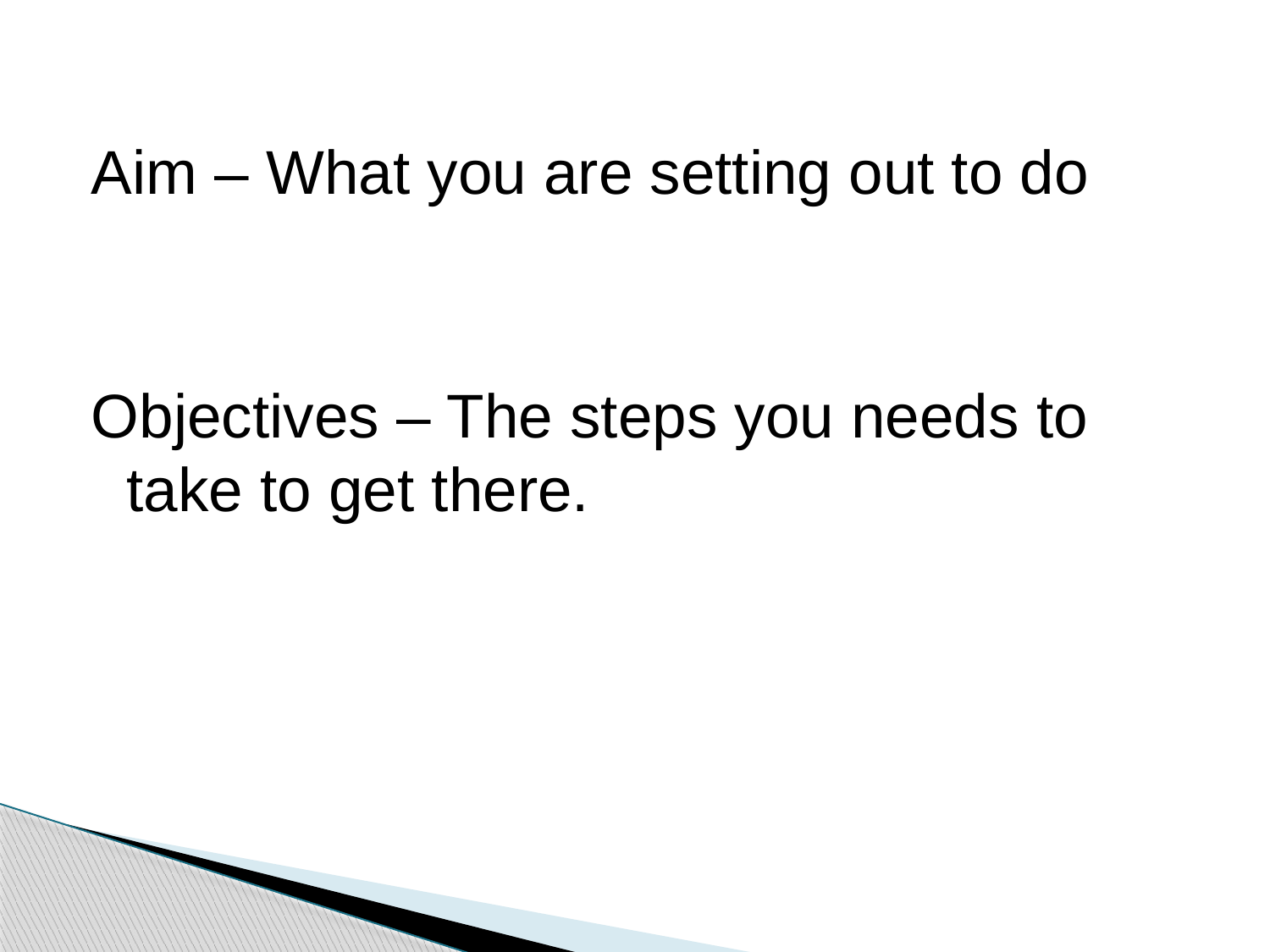

Aim – What you are setting out to do

Objectives – The steps you needs to take to get there.